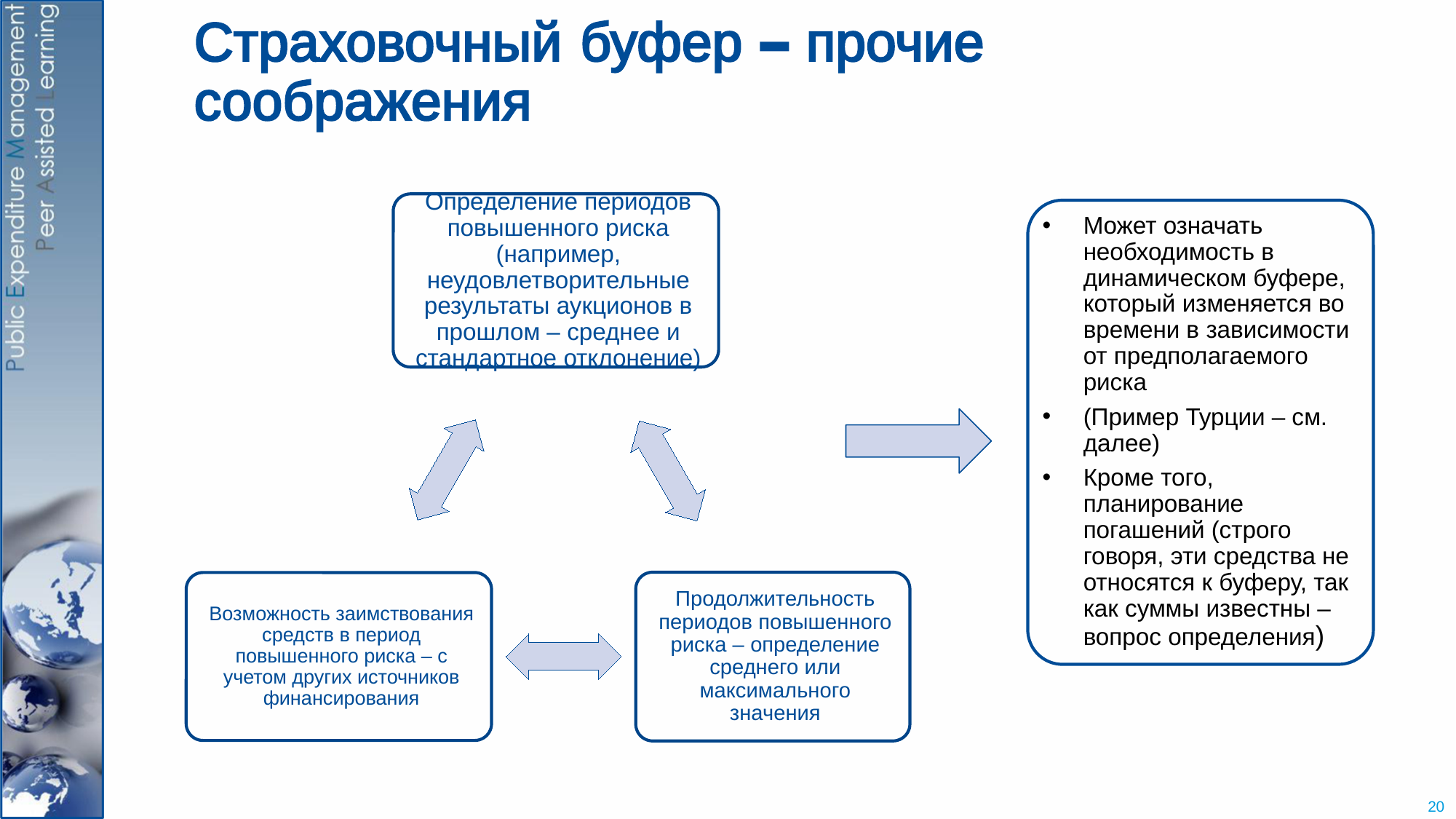

# Страховочный буфер – прочие соображения

Может означать необходимость в динамическом буфере, который изменяется во времени в зависимости от предполагаемого риска
(Пример Турции – см. далее)
Кроме того, планирование погашений (строго говоря, эти средства не относятся к буферу, так как суммы известны – вопрос определения)
Определение периодов повышенного риска (например, неудовлетворительные результаты аукционов в прошлом – среднее и стандартное отклонение)

Продолжительность периодов повышенного риска – определение среднего или максимального значения

Возможность заимствования средств в период повышенного риска – с учетом других источников финансирования